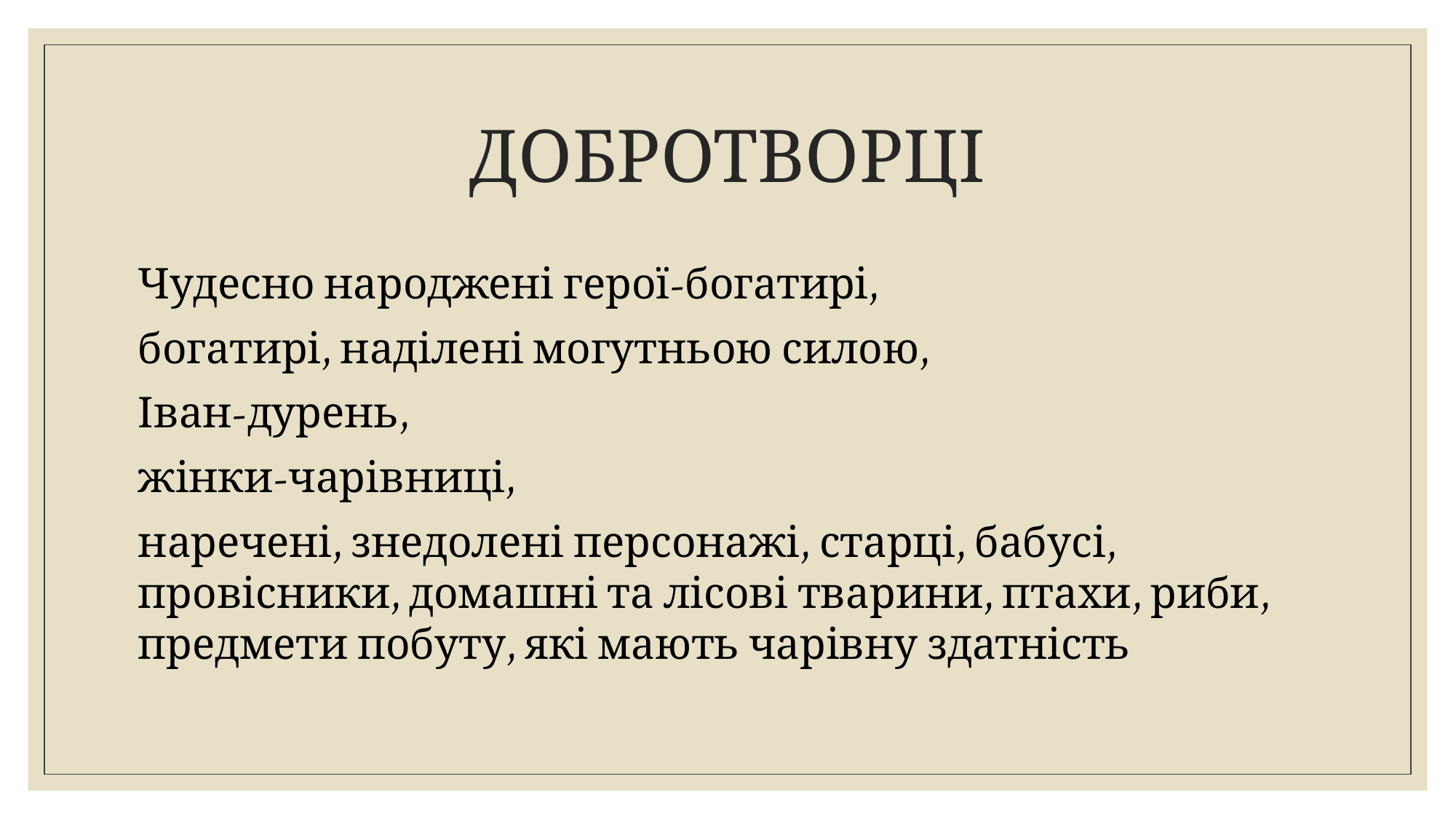

# ДОБРОТВОРЦІ
Чудесно народжені герої-богатирі,
богатирі, наділені могутньою силою,
Іван-дурень,
жінки-чарівниці,
наречені, знедолені персонажі, старці, бабусі, провісники, домашні та лісові тварини, птахи, риби, предмети побуту, які мають чарівну здатність